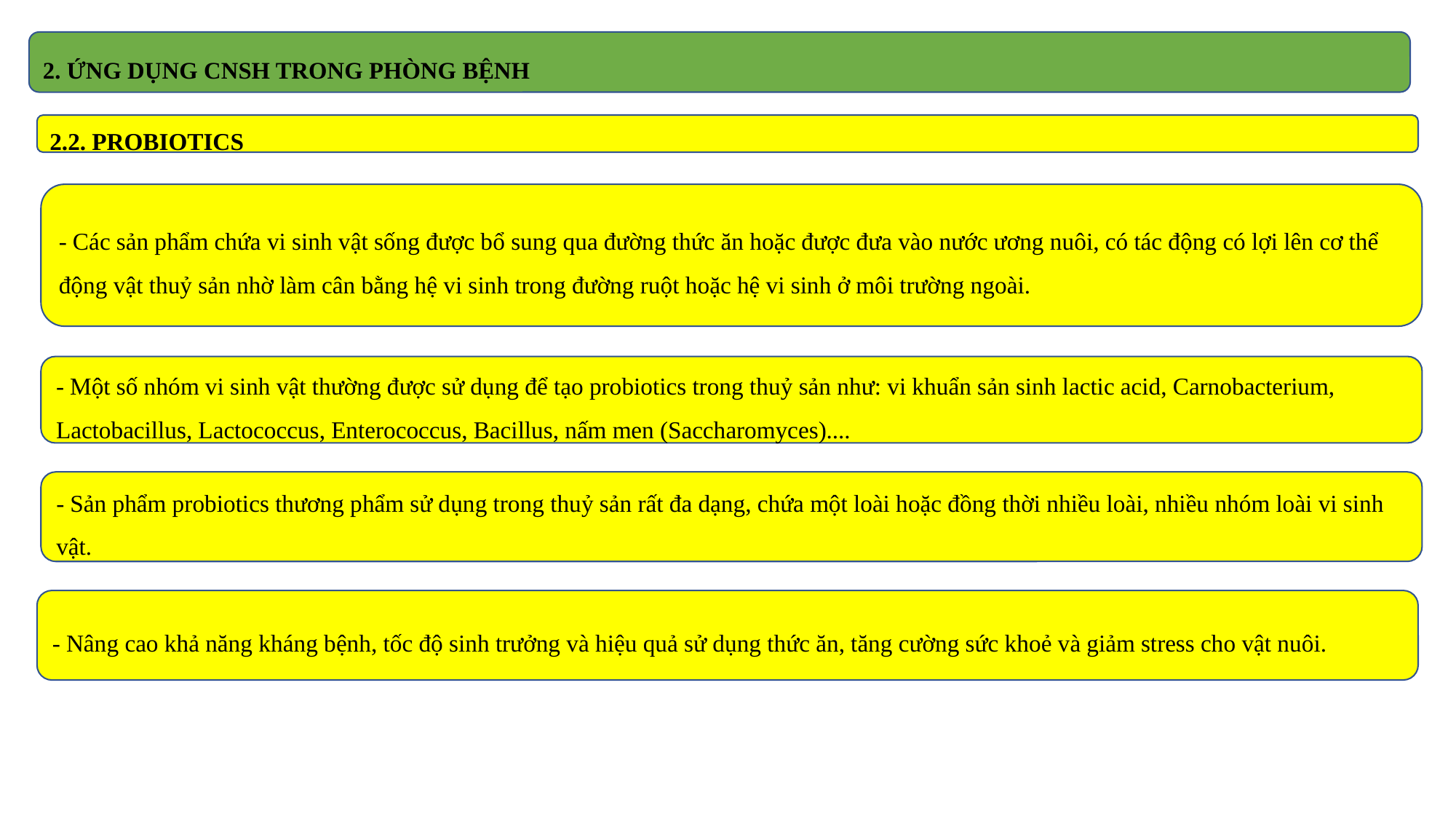

2. ỨNG DỤNG CNSH TRONG PHÒNG BỆNH
2.2. PROBIOTICS
- Các sản phẩm chứa vi sinh vật sống được bổ sung qua đường thức ăn hoặc được đưa vào nước ương nuôi, có tác động có lợi lên cơ thể động vật thuỷ sản nhờ làm cân bằng hệ vi sinh trong đường ruột hoặc hệ vi sinh ở môi trường ngoài.
Làm việc cá nhân: Đọc thông tin mục 2.2.  SGK trang 129 và trả lời câu hỏi: Probiotics đã được ứng dụng như thế nào trong việc phòng bệnh cho động vật thuỷ sản?
- Một số nhóm vi sinh vật thường được sử dụng để tạo probiotics trong thuỷ sản như: vi khuẩn sản sinh lactic acid, Carnobacterium, Lactobacillus, Lactococcus, Enterococcus, Bacillus, nấm men (Saccharomyces)....
- Sản phẩm probiotics thương phẩm sử dụng trong thuỷ sản rất đa dạng, chứa một loài hoặc đồng thời nhiều loài, nhiều nhóm loài vi sinh vật.
- Nâng cao khả năng kháng bệnh, tốc độ sinh trưởng và hiệu quả sử dụng thức ăn, tăng cường sức khoẻ và giảm stress cho vật nuôi.